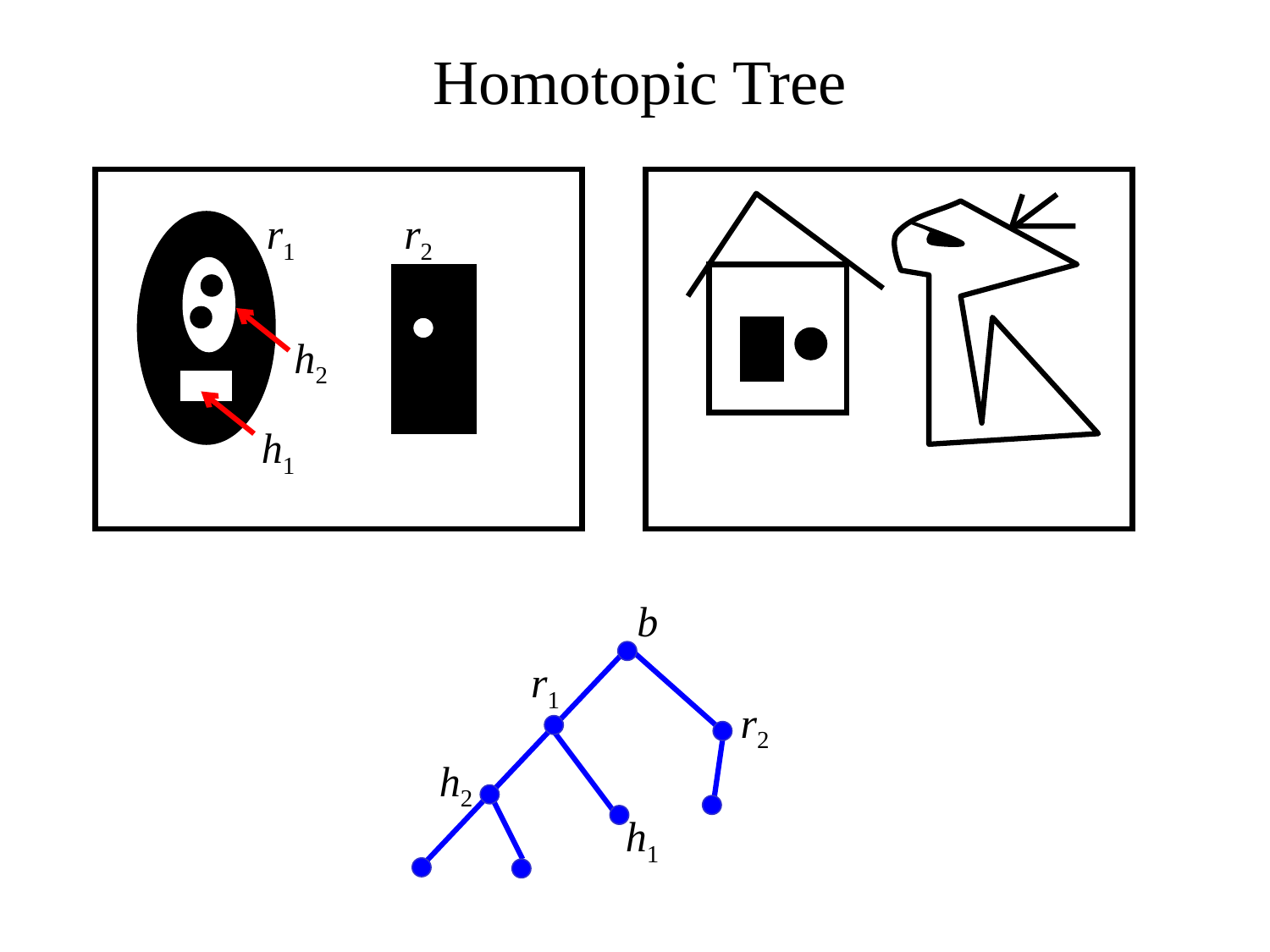

Homotopic Tree

r1
r2

h2

h1

b
r1
r2
h2
h1